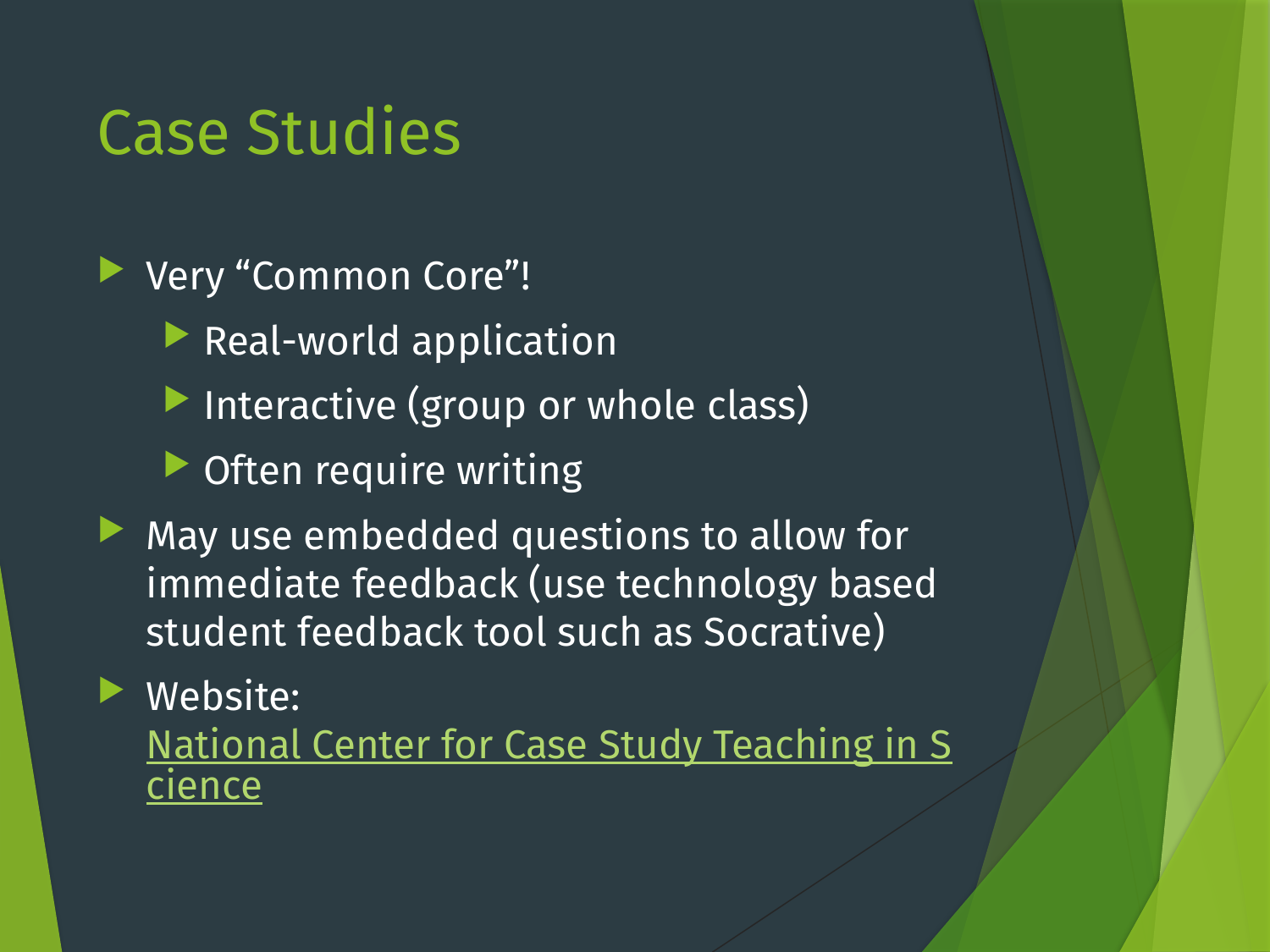

# Case Studies
Very “Common Core”!
Real-world application
Interactive (group or whole class)
Often require writing
May use embedded questions to allow for immediate feedback (use technology based student feedback tool such as Socrative)
Website:  National Center for Case Study Teaching in Science